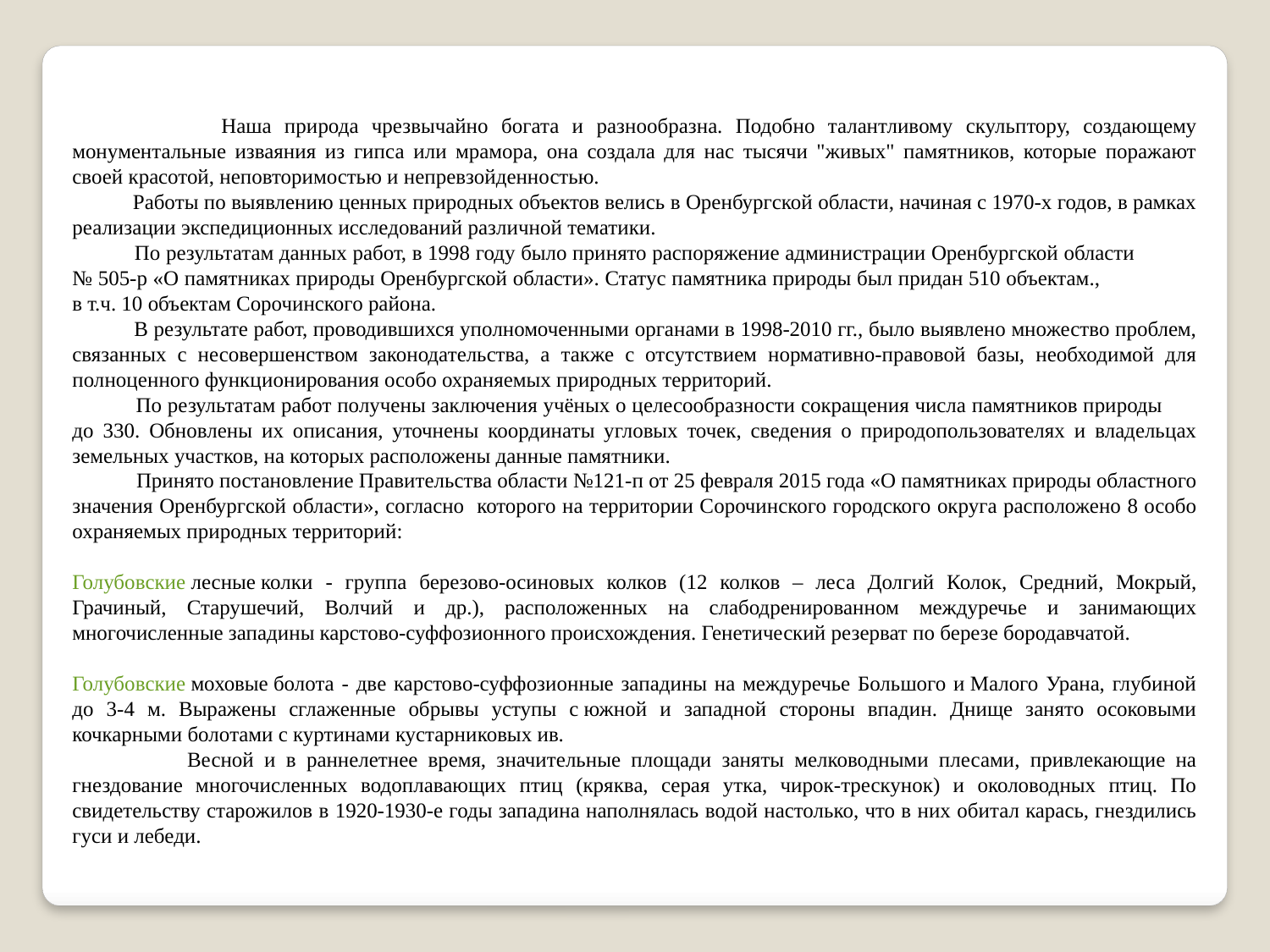

Наша природа чрезвычайно богата и разнообразна. Подобно талантливому скульптору, создающему монументальные изваяния из гипса или мрамора, она создала для нас тысячи "живых" памятников, которые поражают своей красотой, неповторимостью и непревзойденностью.
           Работы по выявлению ценных природных объектов велись в Оренбургской области, начиная с 1970-х годов, в рамках реализации экспедиционных исследований различной тематики.
           По результатам данных работ, в 1998 году было принято распоряжение администрации Оренбургской области            № 505-р «О памятниках природы Оренбургской области». Статус памятника природы был придан 510 объектам.,                  в т.ч. 10 объектам Сорочинского района.
           В результате работ, проводившихся уполномоченными органами в 1998-2010 гг., было выявлено множество проблем, связанных с несовершенством законодательства, а также с отсутствием нормативно-правовой базы, необходимой для полноценного функционирования особо охраняемых природных территорий.
           По результатам работ получены заключения учёных о целесообразности сокращения числа памятников природы       до 330. Обновлены их описания, уточнены координаты угловых точек, сведения о природопользователях и владельцах земельных участков, на которых расположены данные памятники.
            Принято постановление Правительства области №121-п от 25 февраля 2015 года «О памятниках природы областного значения Оренбургской области», согласно  которого на территории Сорочинского городского округа расположено 8 особо охраняемых природных территорий:

Голубовские лесные колки - группа березово-осиновых колков (12 колков – леса Долгий Колок, Средний, Мокрый, Грачиный, Старушечий, Волчий и др.), расположенных на слабодренированном междуречье и занимающих многочисленные западины карстово-суффозионного происхождения. Генетический резерват по березе бородавчатой.

Голубовские моховые болота - две карстово-суффозионные западины на междуречье Большого и Малого Урана, глубиной до 3-4 м. Выражены сглаженные обрывы уступы с южной и западной стороны впадин. Днище занято осоковыми кочкарными болотами с куртинами кустарниковых ив.
           Весной и в раннелетнее время, значительные площади заняты мелководными плесами, привлекающие на гнездование многочисленных водоплавающих птиц (кряква, серая утка, чирок-трескунок) и околоводных птиц. По свидетельству старожилов в 1920-1930-е годы западина наполнялась водой настолько, что в них обитал карась, гнездились гуси и лебеди.